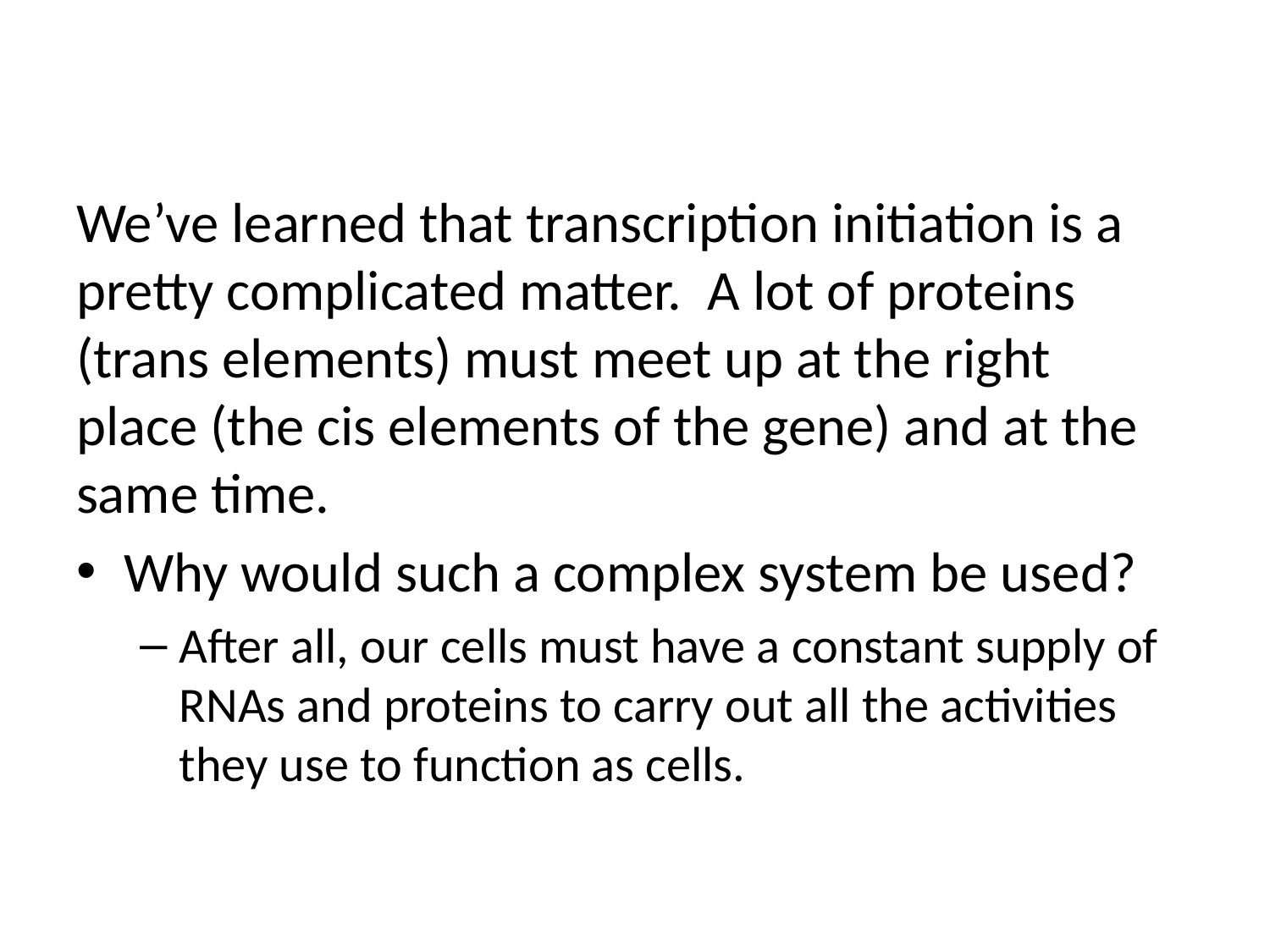

#
We’ve learned that transcription initiation is a pretty complicated matter.  A lot of proteins (trans elements) must meet up at the right place (the cis elements of the gene) and at the same time.
Why would such a complex system be used?
After all, our cells must have a constant supply of RNAs and proteins to carry out all the activities they use to function as cells.